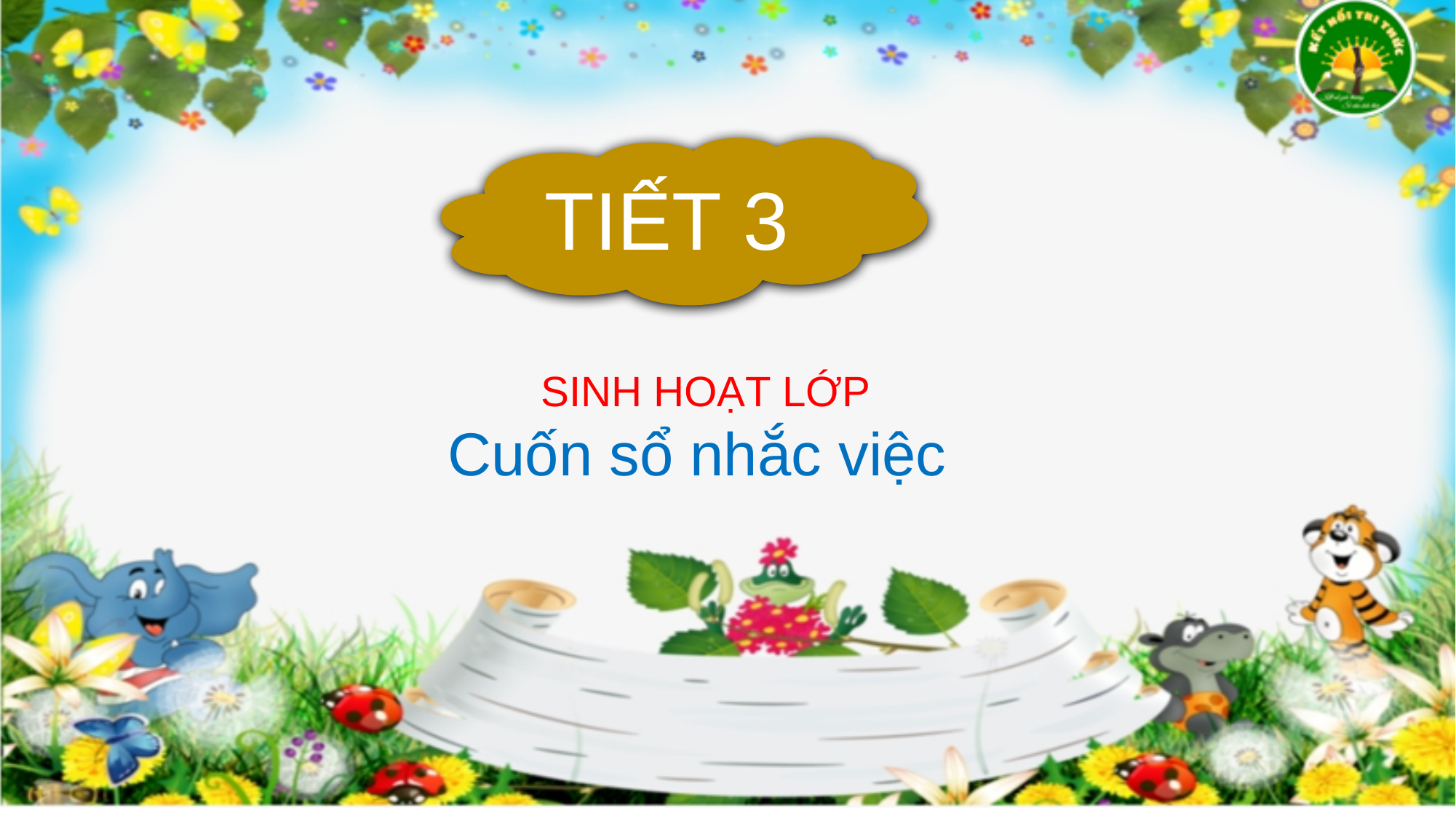

TIẾT 3
SINH HOẠT LỚP
Cuốn sổ nhắc việc